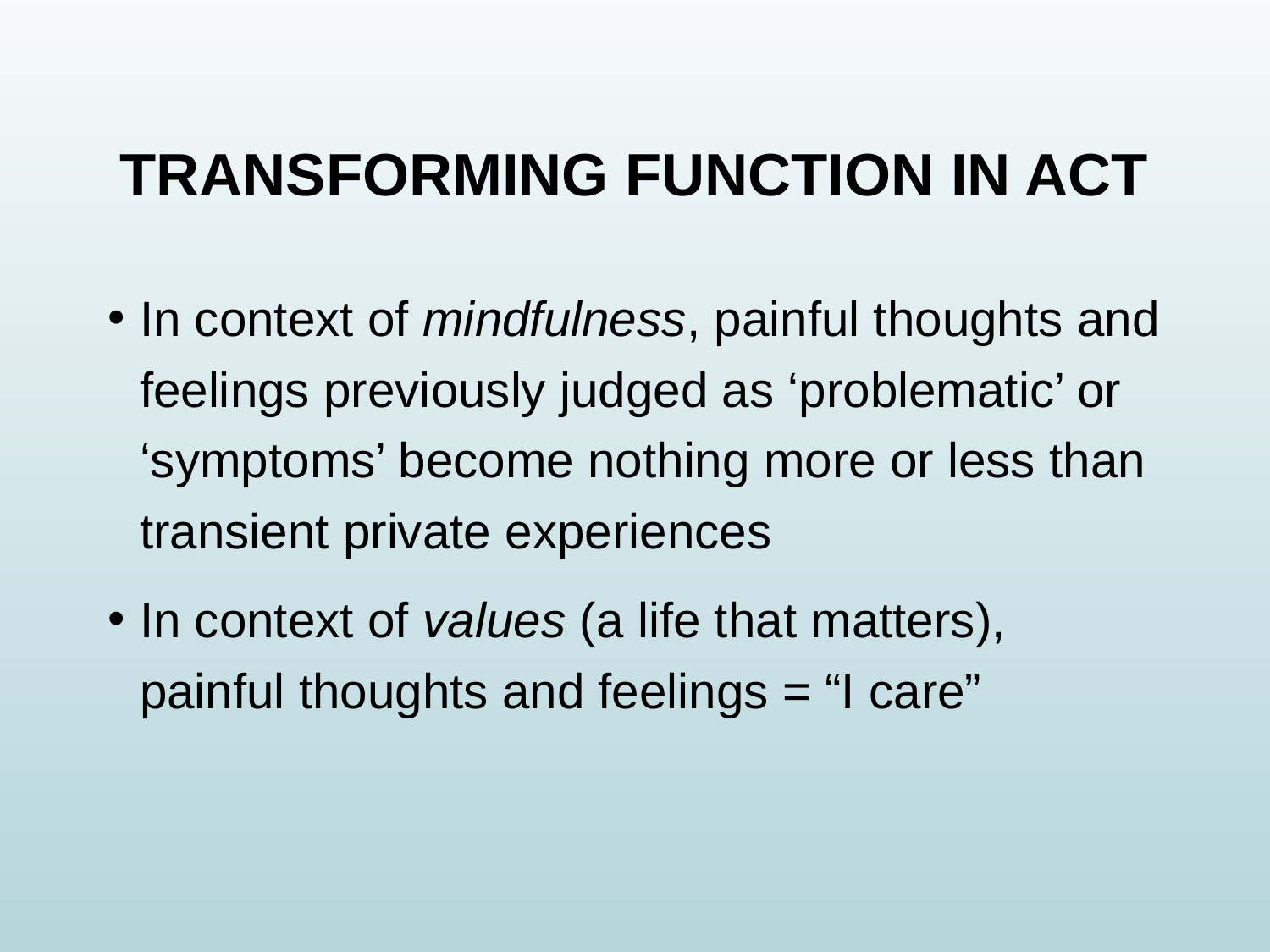

# Transforming function in ACT
In context of mindfulness, painful thoughts and feelings previously judged as ‘problematic’ or ‘symptoms’ become nothing more or less than transient private experiences
In context of values (a life that matters), painful thoughts and feelings = “I care”